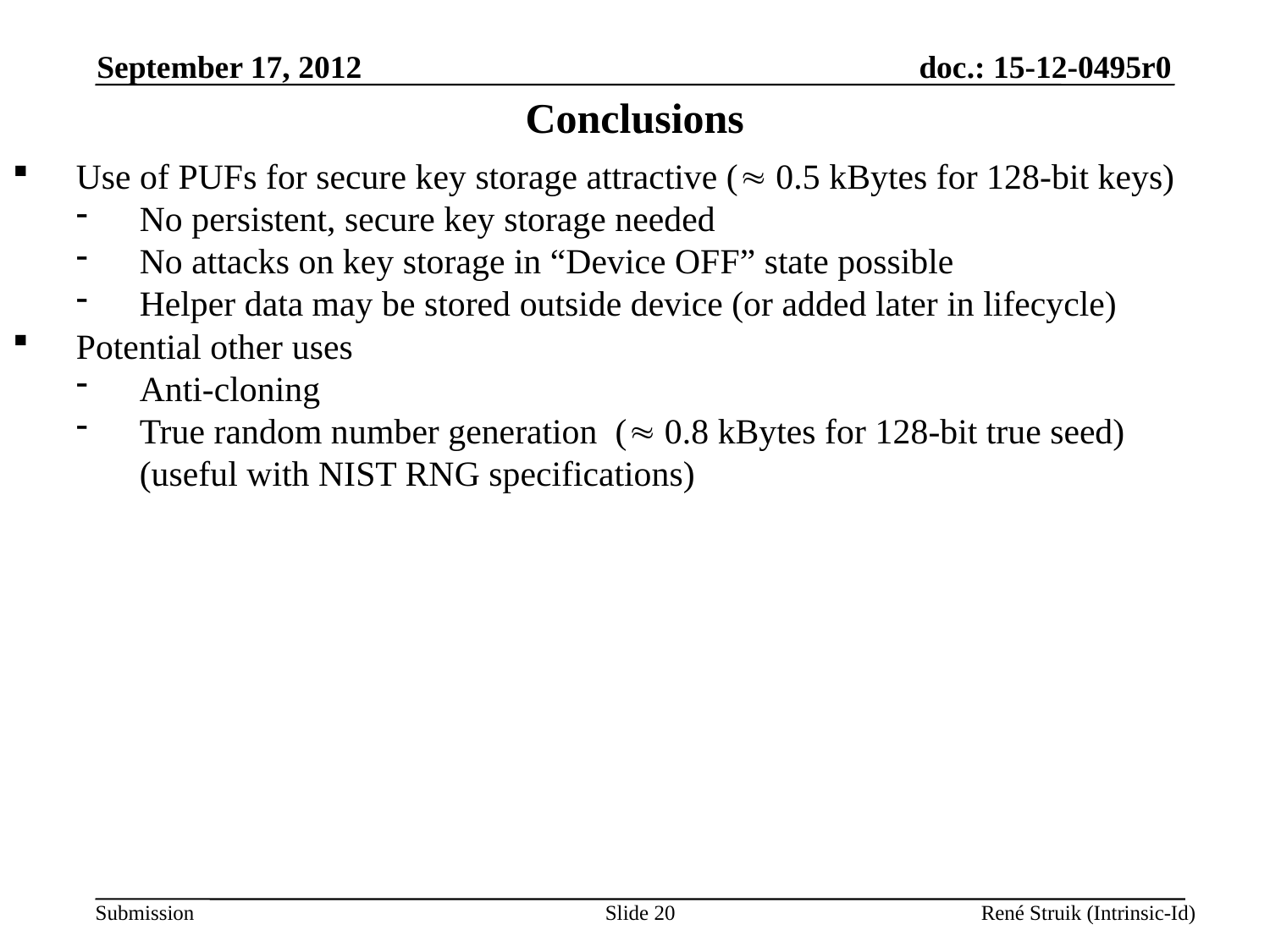

September 17, 2012
Conclusions

Use of PUFs for secure key storage attractive (≈ 0.5 kBytes for 128-bit keys)
No persistent, secure key storage needed
No attacks on key storage in “Device OFF” state possible
Helper data may be stored outside device (or added later in lifecycle)
Potential other uses
Anti-cloning
True random number generation  (≈ 0.8 kBytes for 128-bit true seed)
	(useful with NIST RNG specifications)
Slide 20
René Struik (Intrinsic-Id)